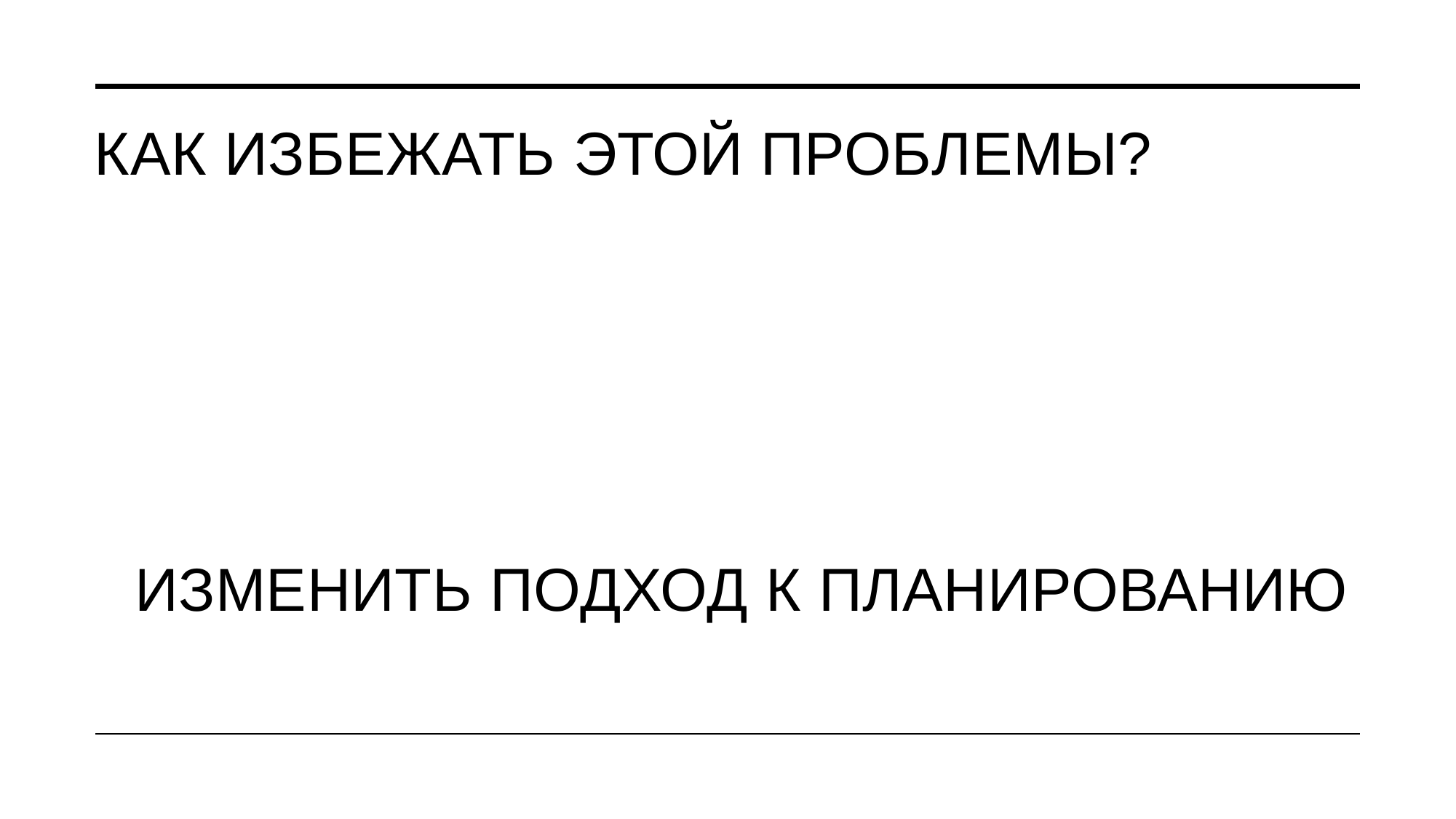

# Как избежать этой проблемы?
Изменить подход к планированию